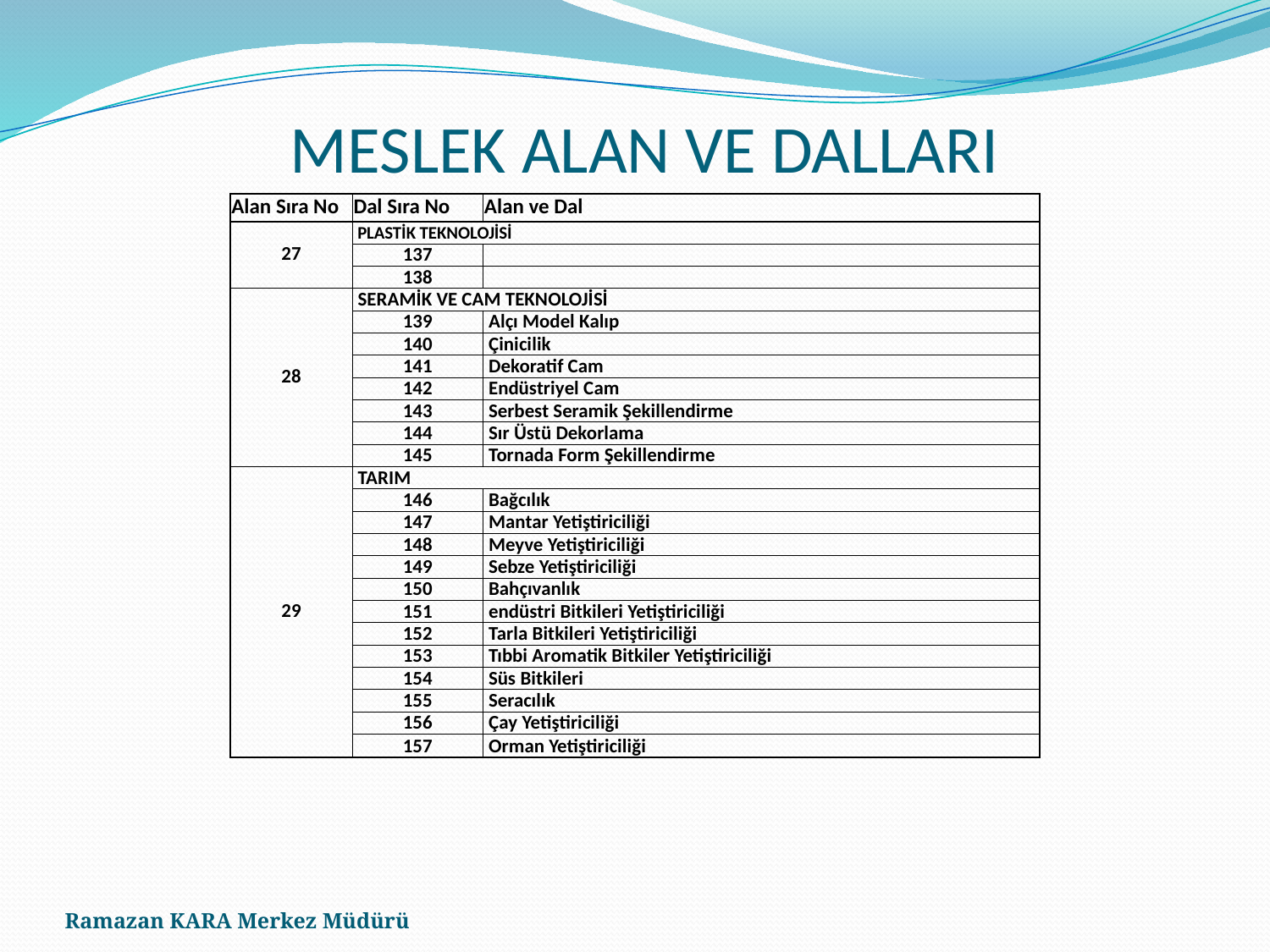

# MESLEK ALAN VE DALLARI
| Alan Sıra No | Dal Sıra No | Alan ve Dal |
| --- | --- | --- |
| 27 | PLASTİK TEKNOLOJİSİ |  |
|  | 137 |  |
|  | 138 |  |
| 28 | SERAMİK VE CAM TEKNOLOJİSİ |  |
|  | 139 | Alçı Model Kalıp |
|  | 140 | Çinicilik |
|  | 141 | Dekoratif Cam |
|  | 142 | Endüstriyel Cam |
|  | 143 | Serbest Seramik Şekillendirme |
|  | 144 | Sır Üstü Dekorlama |
|  | 145 | Tornada Form Şekillendirme |
| 29 | TARIM |  |
|  | 146 | Bağcılık |
|  | 147 | Mantar Yetiştiriciliği |
|  | 148 | Meyve Yetiştiriciliği |
|  | 149 | Sebze Yetiştiriciliği |
|  | 150 | Bahçıvanlık |
|  | 151 | endüstri Bitkileri Yetiştiriciliği |
|  | 152 | Tarla Bitkileri Yetiştiriciliği |
|  | 153 | Tıbbi Aromatik Bitkiler Yetiştiriciliği |
|  | 154 | Süs Bitkileri |
|  | 155 | Seracılık |
|  | 156 | Çay Yetiştiriciliği |
|  | 157 | Orman Yetiştiriciliği |
Ramazan KARA Merkez Müdürü